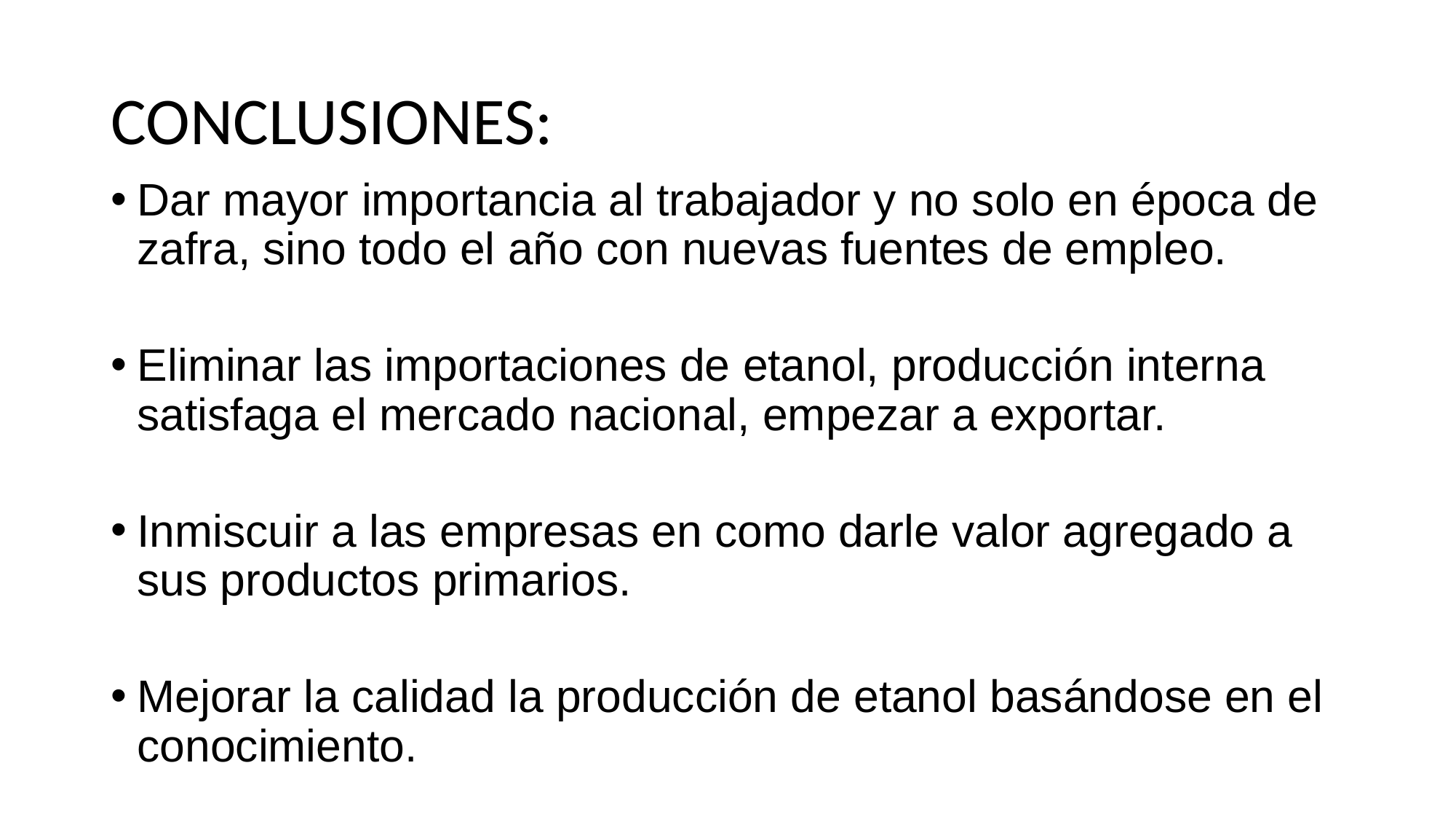

# CONCLUSIONES:
Dar mayor importancia al trabajador y no solo en época de zafra, sino todo el año con nuevas fuentes de empleo.

Eliminar las importaciones de etanol, producción interna satisfaga el mercado nacional, empezar a exportar.

Inmiscuir a las empresas en como darle valor agregado a sus productos primarios.

Mejorar la calidad la producción de etanol basándose en el conocimiento.